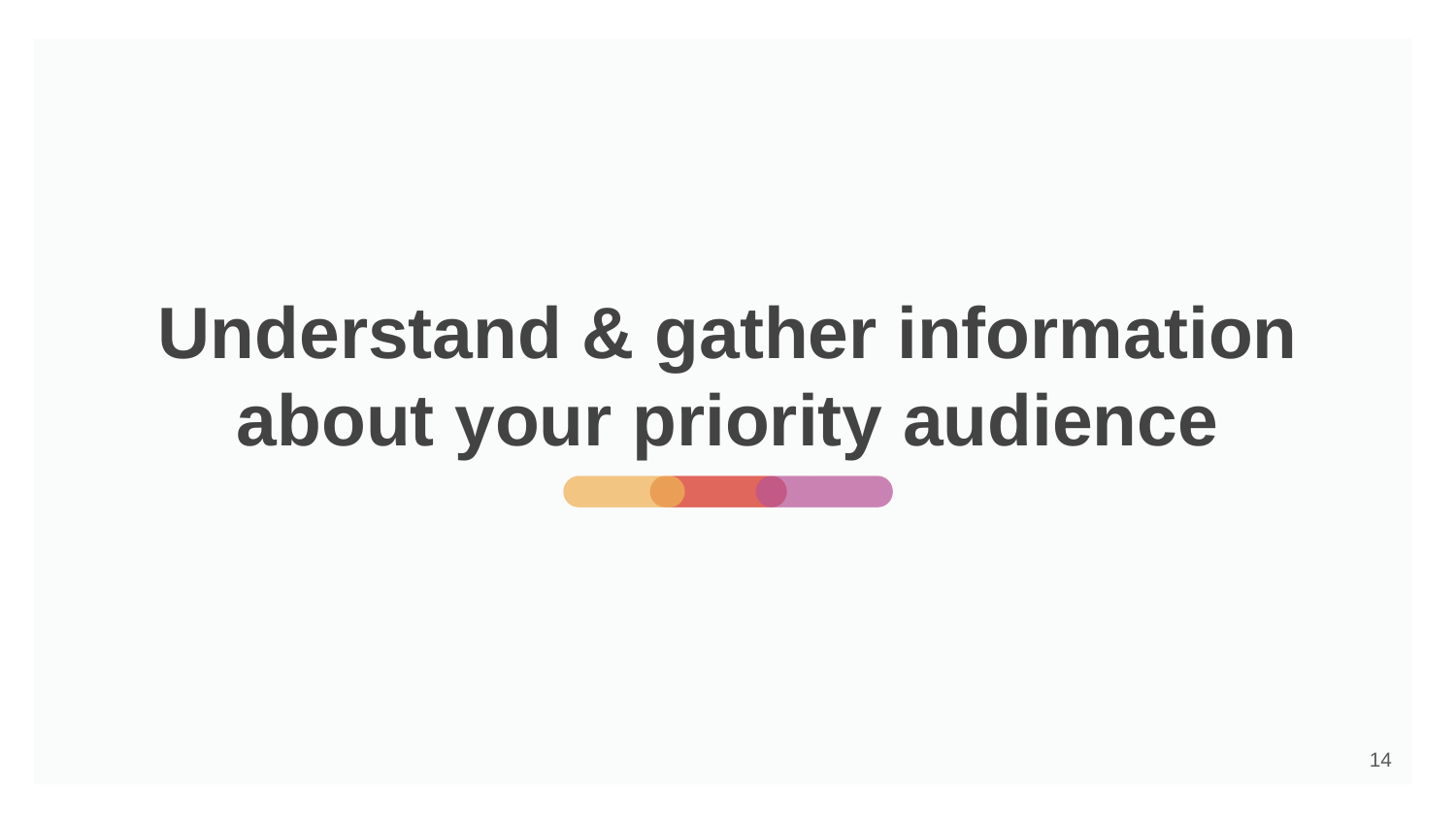

# Understand & gather information about your priority audience
14